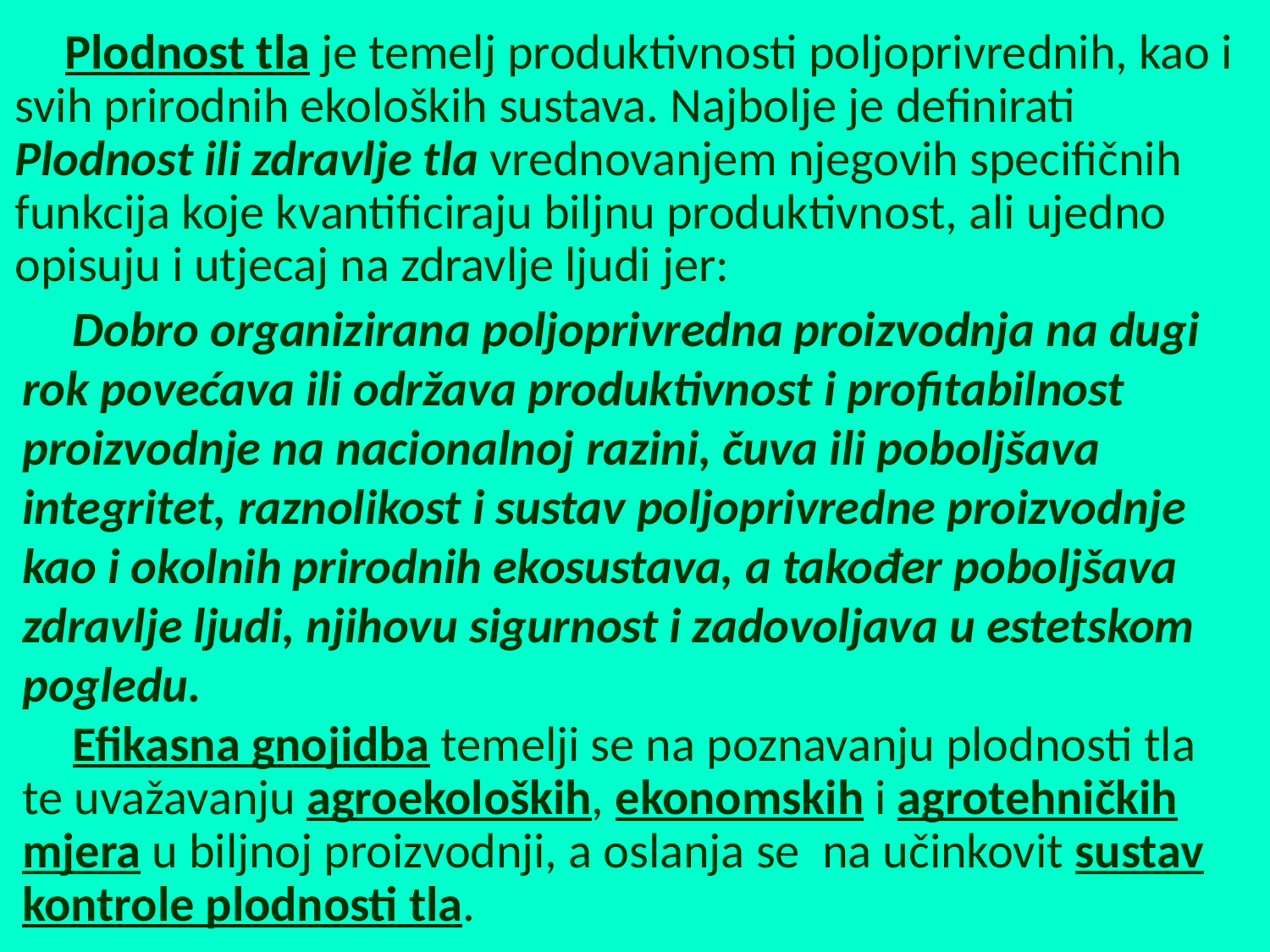

Plodnost tla je temelj produktivnosti poljoprivrednih, kao i svih prirodnih ekoloških sustava. Najbolje je definirati Plodnost ili zdravlje tla vrednovanjem njegovih specifičnih funkcija koje kvantificiraju biljnu produktivnost, ali ujedno opisuju i utjecaj na zdravlje ljudi jer:
Dobro organizirana poljoprivredna proizvodnja na dugi rok povećava ili održava produktivnost i profitabilnost proizvodnje na nacionalnoj razini, čuva ili poboljšava integritet, raznolikost i sustav poljoprivredne proizvodnje kao i okolnih prirodnih ekosustava, a također poboljšava zdravlje ljudi, njihovu sigurnost i zadovoljava u estetskom pogledu.
Efikasna gnojidba temelji se na poznavanju plodnosti tla te uvažavanju agroekoloških, ekonomskih i agrotehničkih mjera u biljnoj proizvodnji, a oslanja se  na učinkovit sustav kontrole plodnosti tla.